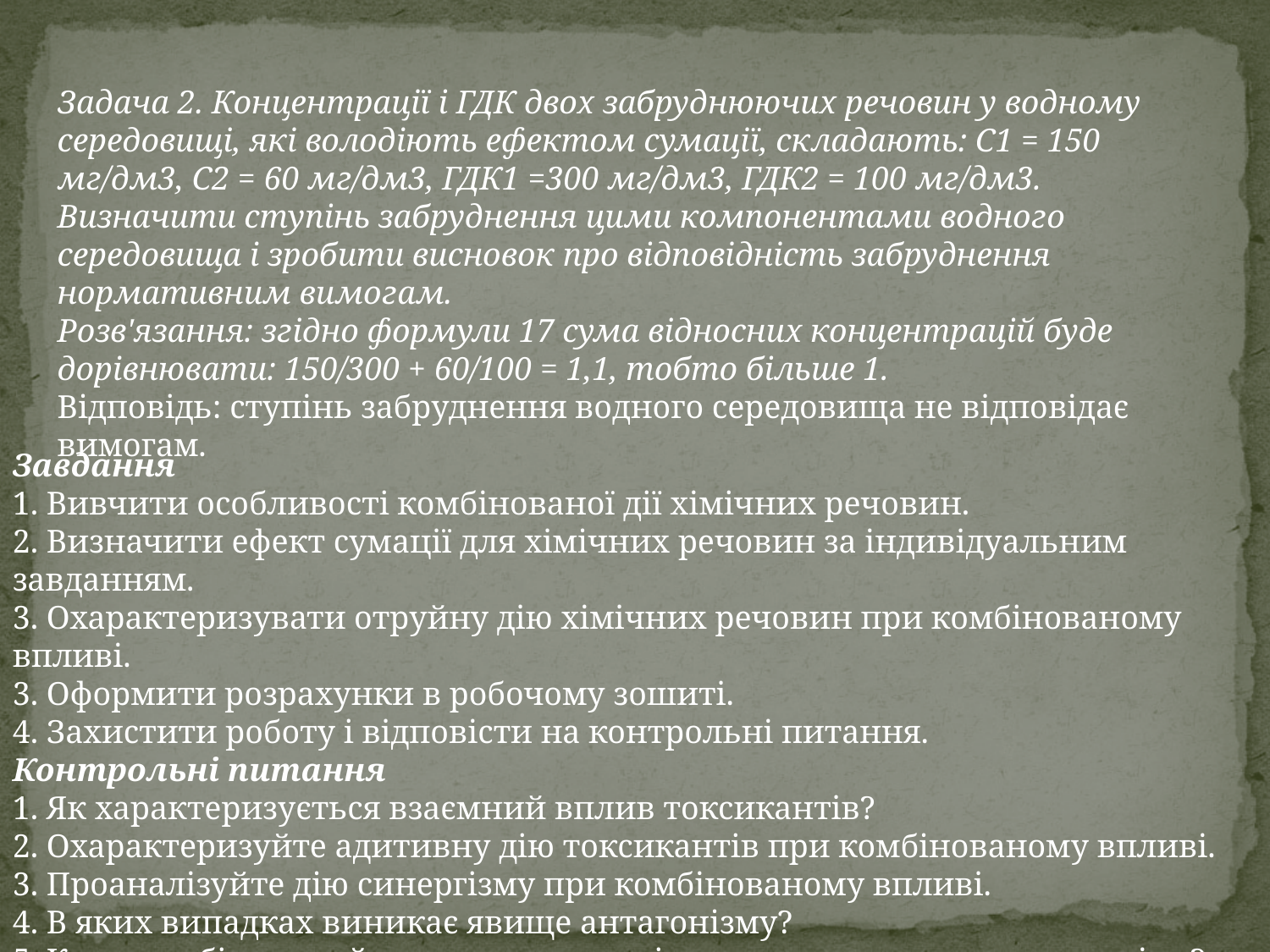

Задача 2. Концентрації і ГДК двох забруднюючих речовин у водному середовищі, які володіють ефектом сумації, складають: С1 = 150 мг/дм3, С2 = 60 мг/дм3, ГДК1 =300 мг/дм3, ГДК2 = 100 мг/дм3. Визначити ступінь забруднення цими компонентами водного середовища і зробити висновок про відповідність забруднення нормативним вимогам.
Розв'язання: згідно формули 17 сума відносних концентрацій буде дорівнювати: 150/300 + 60/100 = 1,1, тобто більше 1.
Відповідь: ступінь забруднення водного середовища не відповідає вимогам.
Завдання
1. Вивчити особливості комбінованої дії хімічних речовин.
2. Визначити ефект сумації для хімічних речовин за індивідуальним завданням.
3. Охарактеризувати отруйну дію хімічних речовин при комбінованому впливі.
3. Оформити розрахунки в робочому зошиті.
4. Захистити роботу і відповісти на контрольні питання.
Контрольні питання
1. Як характеризується взаємний вплив токсикантів?
2. Охарактеризуйте адитивну дію токсикантів при комбінованому впливі.
3. Проаналізуйте дію синергізму при комбінованому впливі.
4. В яких випадках виникає явище антагонізму?
5. Коли комбінований вплив токсикантів виражається незалежною дією?
6. Особливості нормування при комбінованій дії токсикантів.